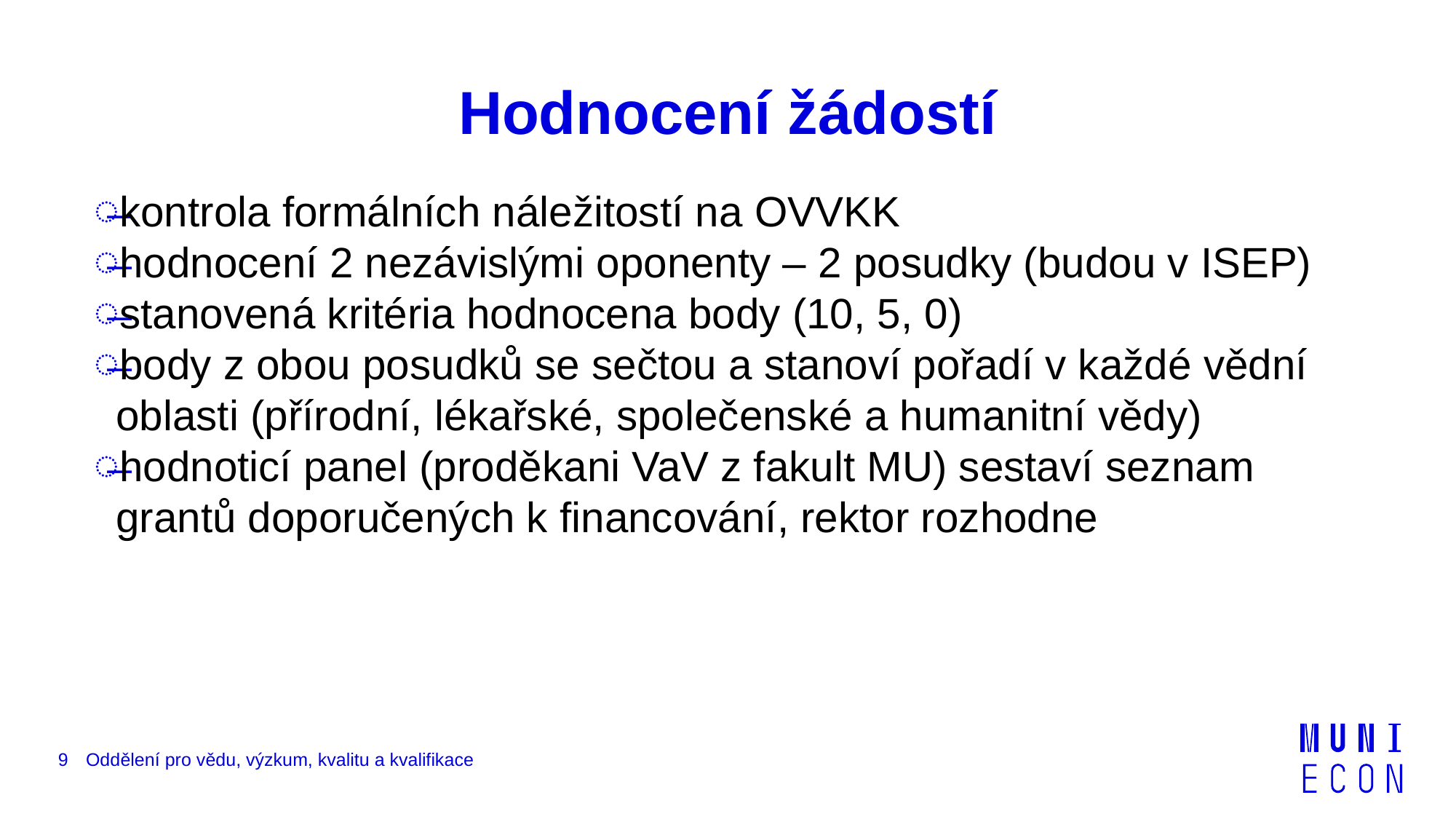

# Hodnocení žádostí
kontrola formálních náležitostí na OVVKK
hodnocení 2 nezávislými oponenty – 2 posudky (budou v ISEP)
stanovená kritéria hodnocena body (10, 5, 0)
body z obou posudků se sečtou a stanoví pořadí v každé vědní oblasti (přírodní, lékařské, společenské a humanitní vědy)
hodnoticí panel (proděkani VaV z fakult MU) sestaví seznam grantů doporučených k financování, rektor rozhodne

9
Oddělení pro vědu, výzkum, kvalitu a kvalifikace